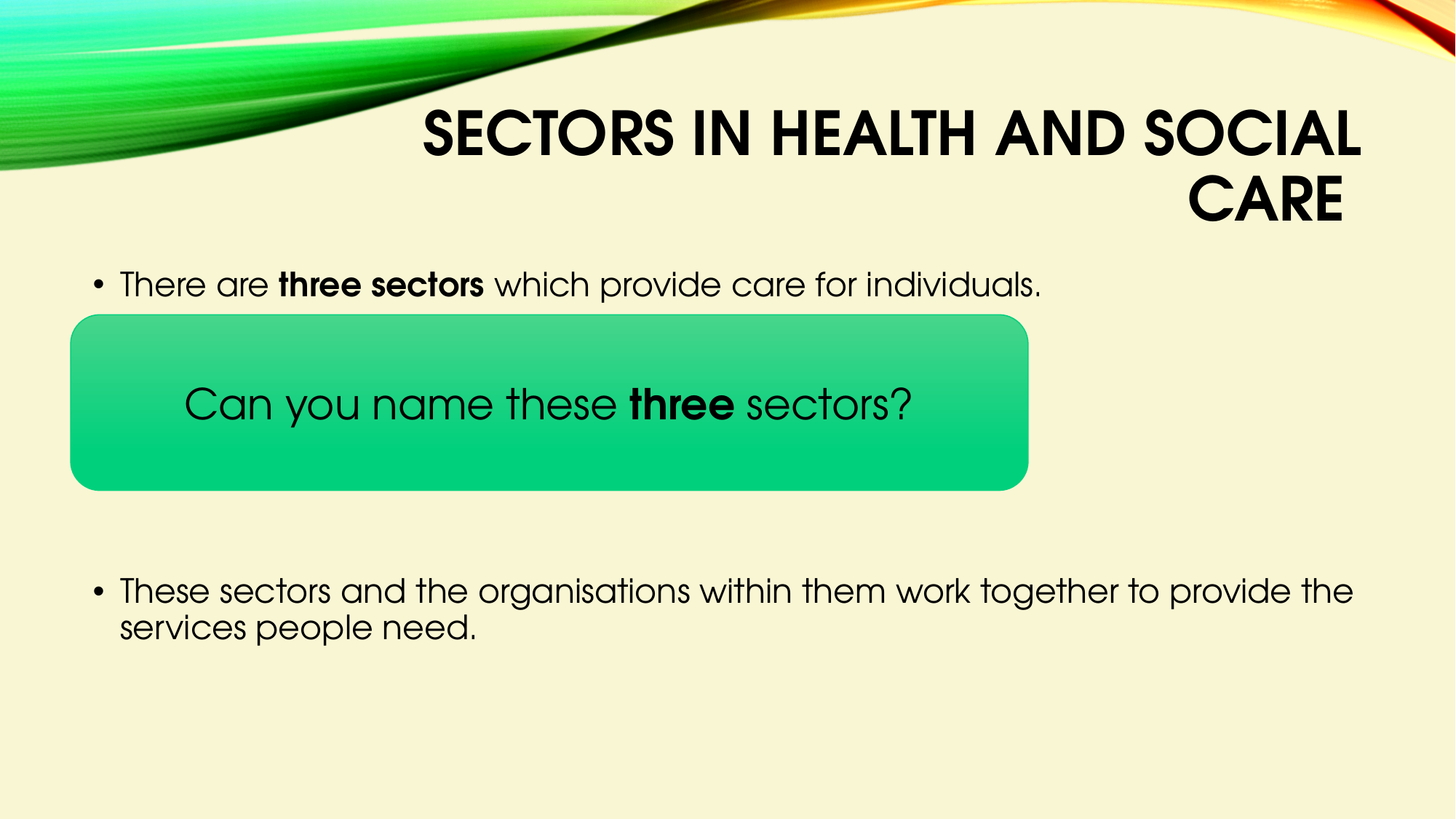

# Sectors in health and social care
There are three sectors which provide care for individuals.

These sectors and the organisations within them work together to provide the services people need.
Can you name these three sectors?